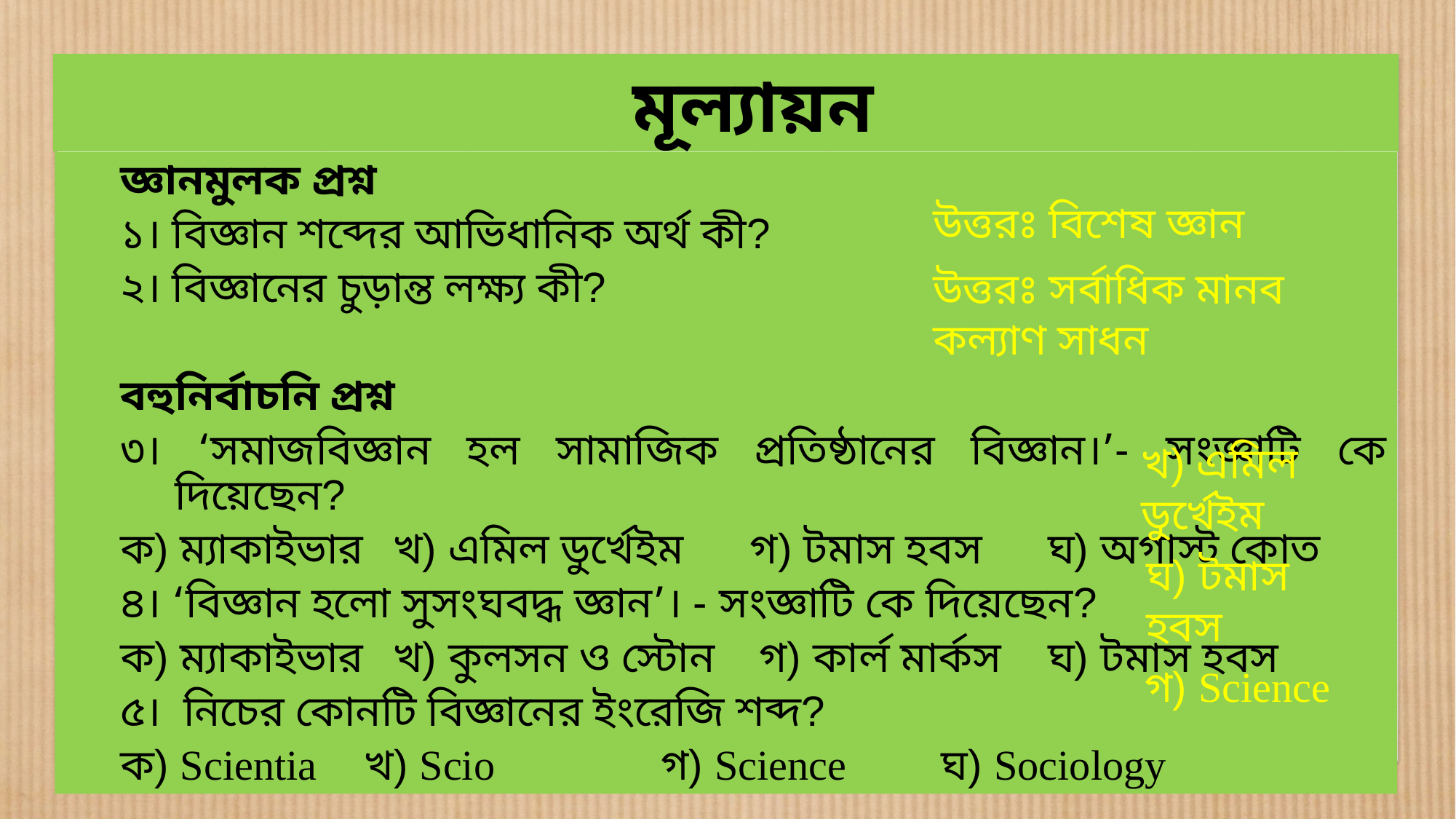

মূল্যায়ন
জ্ঞানমুলক প্রশ্ন
১। বিজ্ঞান শব্দের আভিধানিক অর্থ কী?
২। বিজ্ঞানের চুড়ান্ত লক্ষ্য কী?

বহুনির্বাচনি প্রশ্ন
৩। ‘সমাজবিজ্ঞান হল সামাজিক প্রতিষ্ঠানের বিজ্ঞান।’- সংজ্ঞাটি কে দিয়েছেন?
ক) ম্যাকাইভার 	খ) এমিল ডুর্খেইম      গ) টমাস হবস 	ঘ) অগাস্ট কোত
৪। ‘বিজ্ঞান হলো সুসংঘবদ্ধ জ্ঞান’। - সংজ্ঞাটি কে দিয়েছেন?
ক) ম্যাকাইভার 	খ) কুলসন ও স্টোন    গ) কার্ল মার্কস 	ঘ) টমাস হবস
৫।  নিচের কোনটি বিজ্ঞানের ইংরেজি শব্দ?
ক) Scientia    খ) Scio              গ) Science         ঘ) Sociology
উত্তরঃ বিশেষ জ্ঞান
উত্তরঃ সর্বাধিক মানব কল্যাণ সাধন
খ) এমিল ডুর্খেইম
ঘ) টমাস হবস
গ) Science